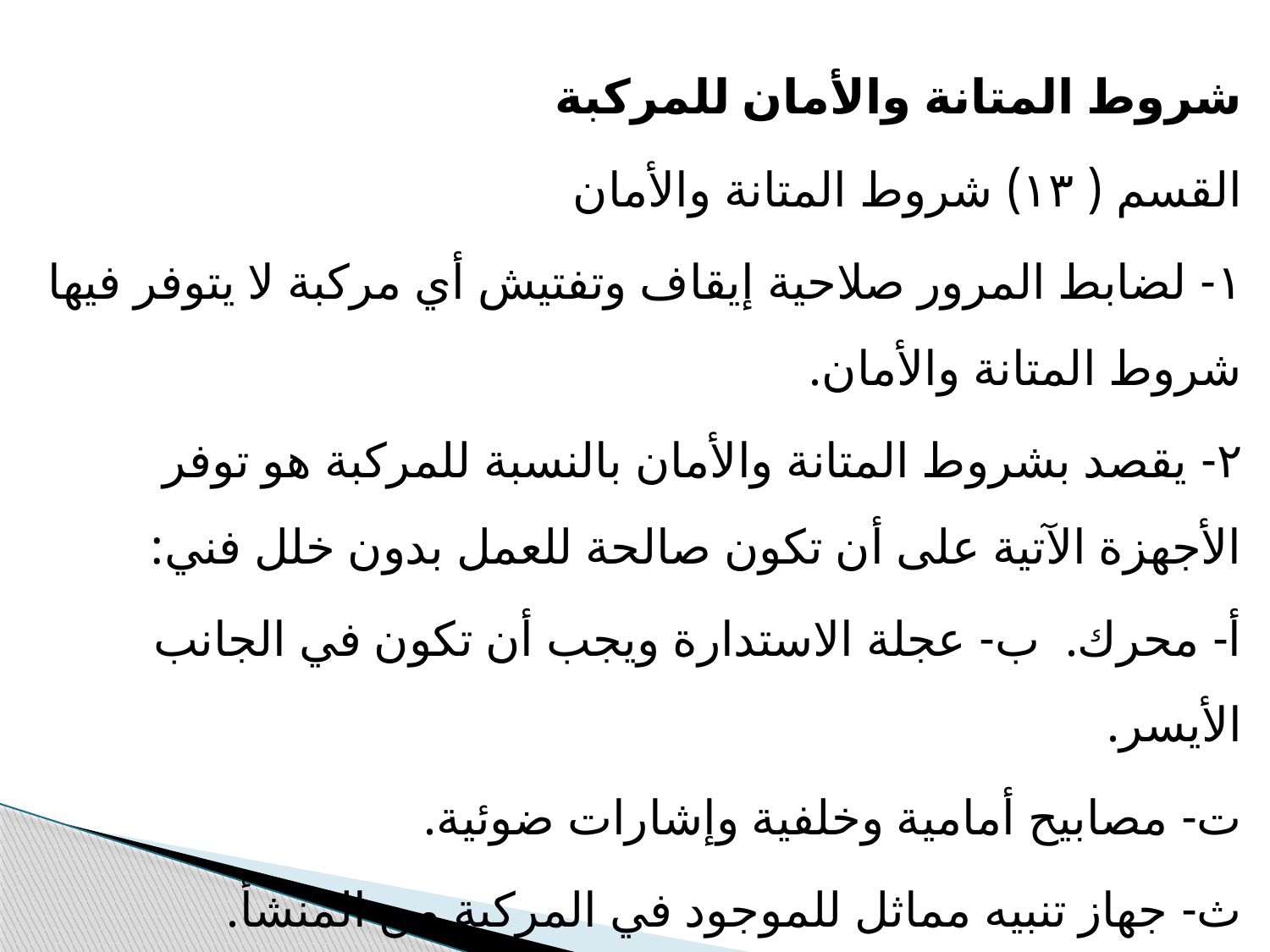

شروط المتانة والأمان للمركبة
القسم ( ١٣) شروط المتانة والأمان
١- لضابط المرور صلاحية إيقاف وتفتيش أي مركبة لا يتوفر فيها شروط المتانة والأمان.
٢- يقصد بشروط المتانة والأمان بالنسبة للمركبة هو توفر الأجهزة الآتية على أن تكون صالحة للعمل بدون خلل فني:
أ- محرك.  ب- عجلة الاستدارة ويجب أن تكون في الجانب الأيسر.
ت- مصابيح أمامية وخلفية وإشارات ضوئية.
ث- جهاز تنبيه مماثل للموجود في المركبة من المنشأ.